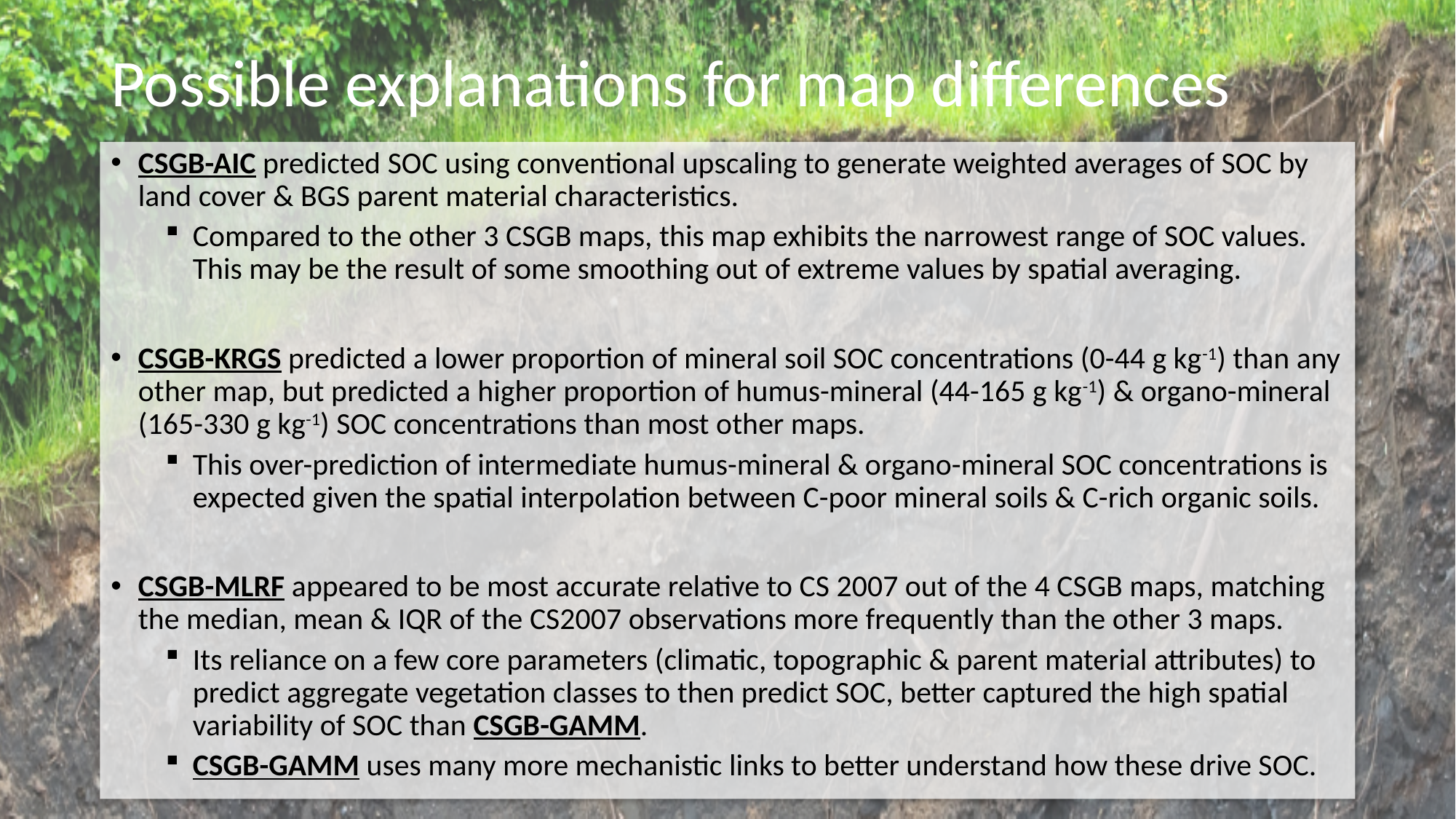

# Possible explanations for map differences
CSGB-AIC predicted SOC using conventional upscaling to generate weighted averages of SOC by land cover & BGS parent material characteristics.
Compared to the other 3 CSGB maps, this map exhibits the narrowest range of SOC values. This may be the result of some smoothing out of extreme values by spatial averaging.

CSGB-KRGS predicted a lower proportion of mineral soil SOC concentrations (0-44 g kg-1) than any other map, but predicted a higher proportion of humus-mineral (44-165 g kg-1) & organo-mineral (165-330 g kg-1) SOC concentrations than most other maps.
This over-prediction of intermediate humus-mineral & organo-mineral SOC concentrations is expected given the spatial interpolation between C-poor mineral soils & C-rich organic soils.

CSGB-MLRF appeared to be most accurate relative to CS 2007 out of the 4 CSGB maps, matching the median, mean & IQR of the CS2007 observations more frequently than the other 3 maps.
Its reliance on a few core parameters (climatic, topographic & parent material attributes) to predict aggregate vegetation classes to then predict SOC, better captured the high spatial variability of SOC than CSGB-GAMM.
CSGB-GAMM uses many more mechanistic links to better understand how these drive SOC.